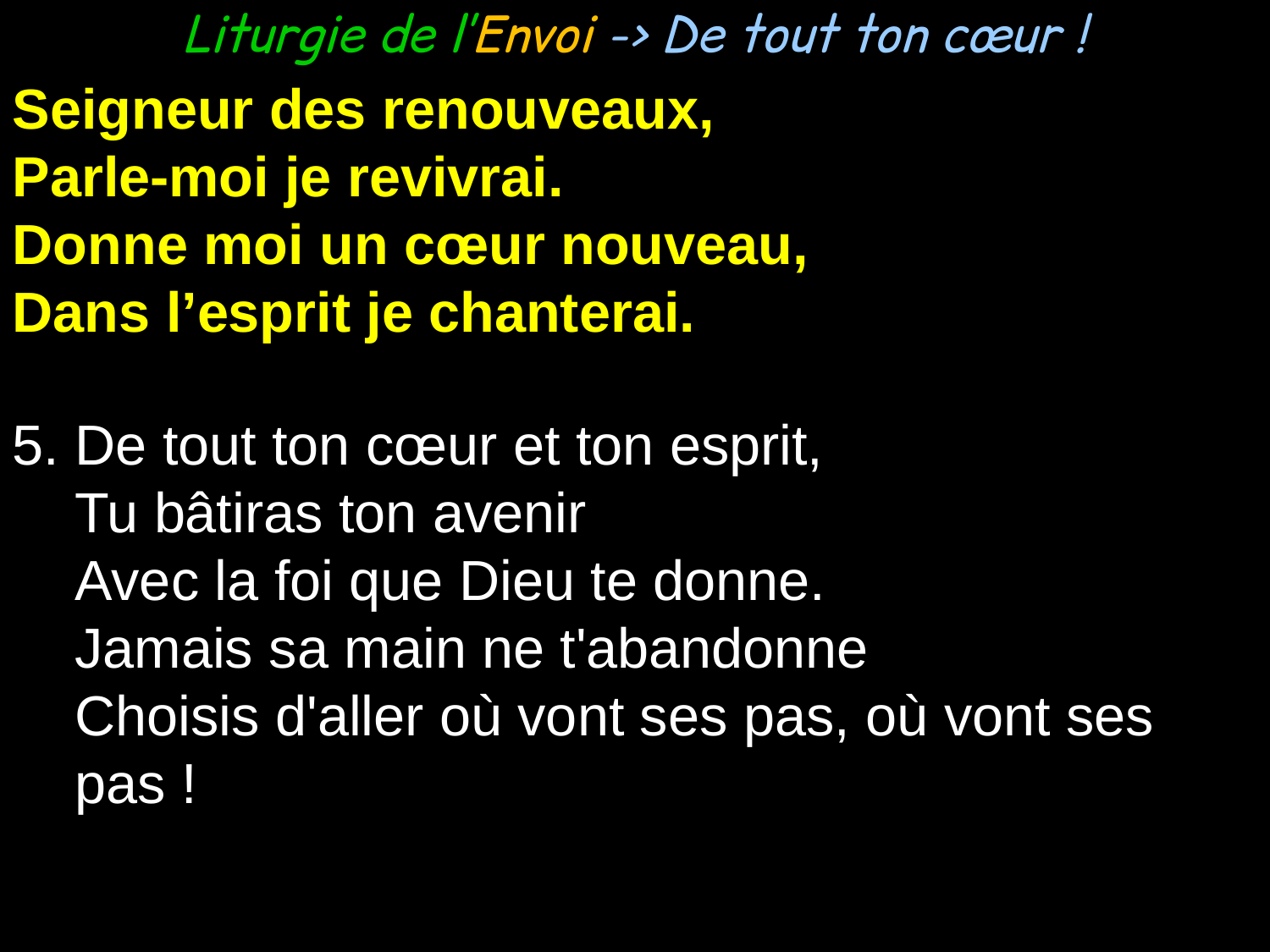

Liturgie de l’Envoi -> De tout ton cœur !
Seigneur des renouveaux,
Parle-moi je revivrai.
Donne moi un cœur nouveau,
Dans l’esprit je chanterai.

5. De tout ton cœur et ton esprit,
	Tu bâtiras ton avenir
	Avec la foi que Dieu te donne.
	Jamais sa main ne t'abandonne
	Choisis d'aller où vont ses pas, où vont ses pas !